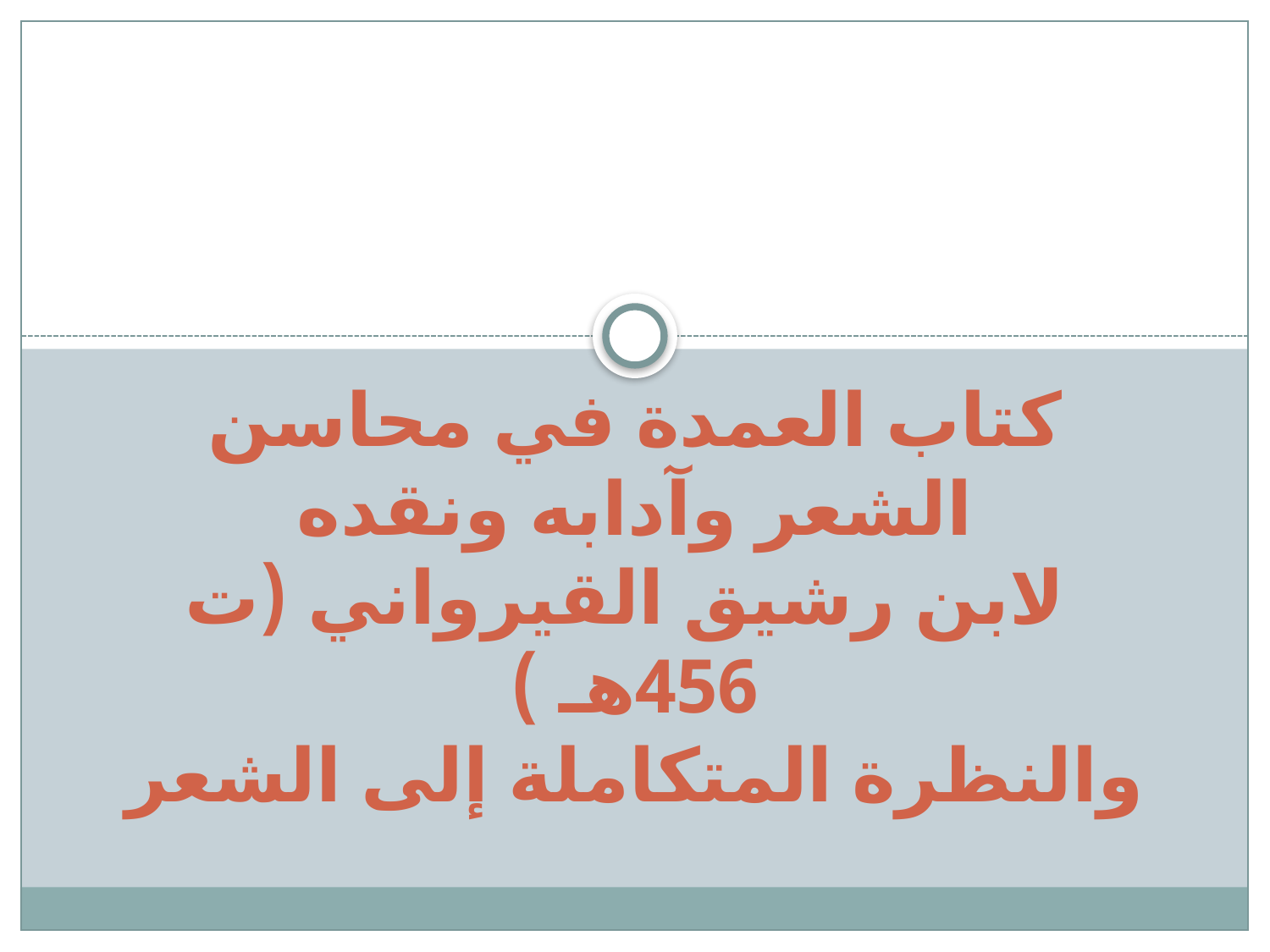

# كتاب العمدة في محاسن الشعر وآدابه ونقده لابن رشيق القيرواني (ت 456هـ ) والنظرة المتكاملة إلى الشعر